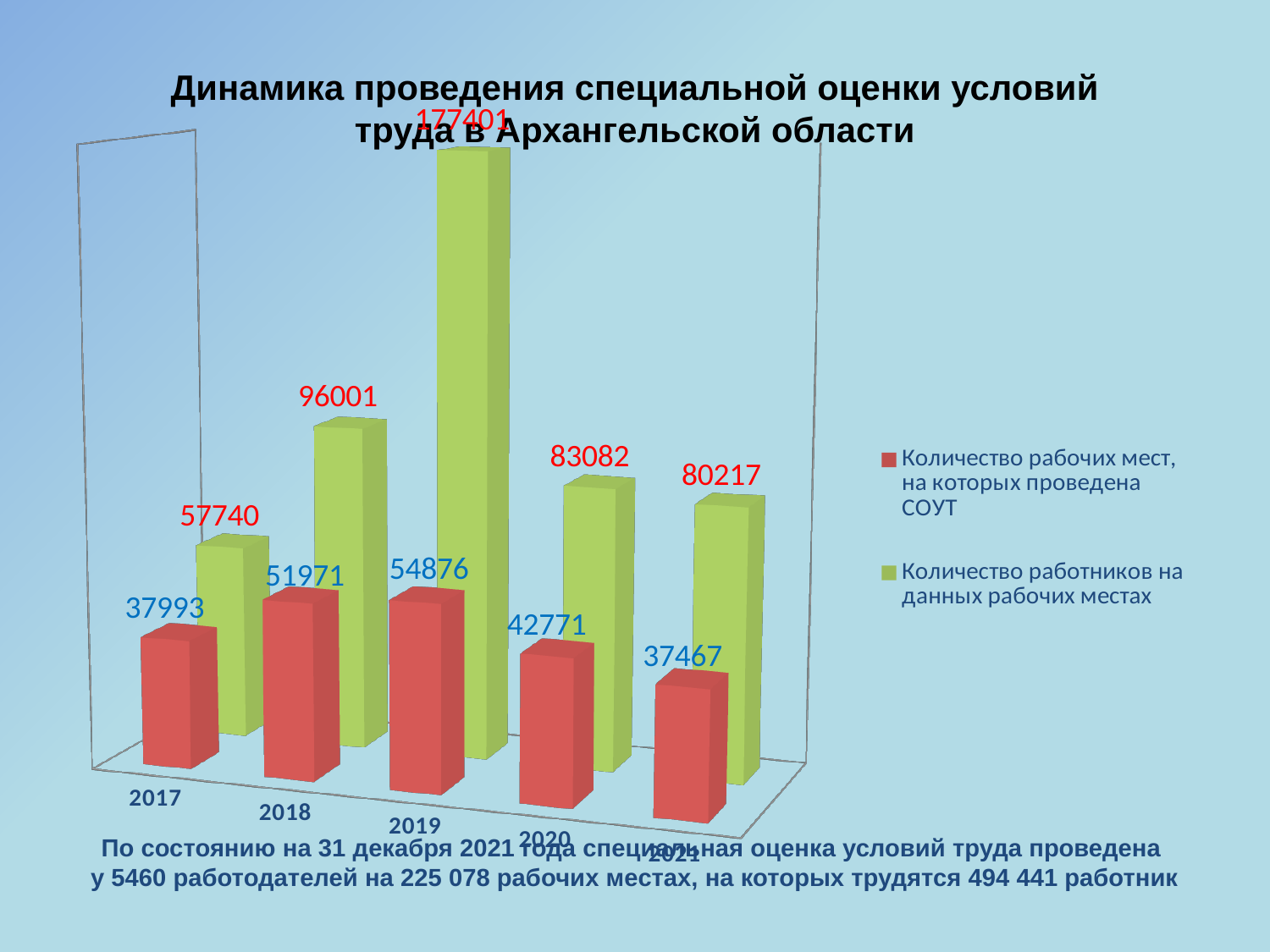

Динамика проведения специальной оценки условий труда в Архангельской области

[unsupported chart]

По состоянию на 31 декабря 2021 года специальная оценка условий труда проведена
у 5460 работодателей на 225 078 рабочих местах, на которых трудятся 494 441 работник